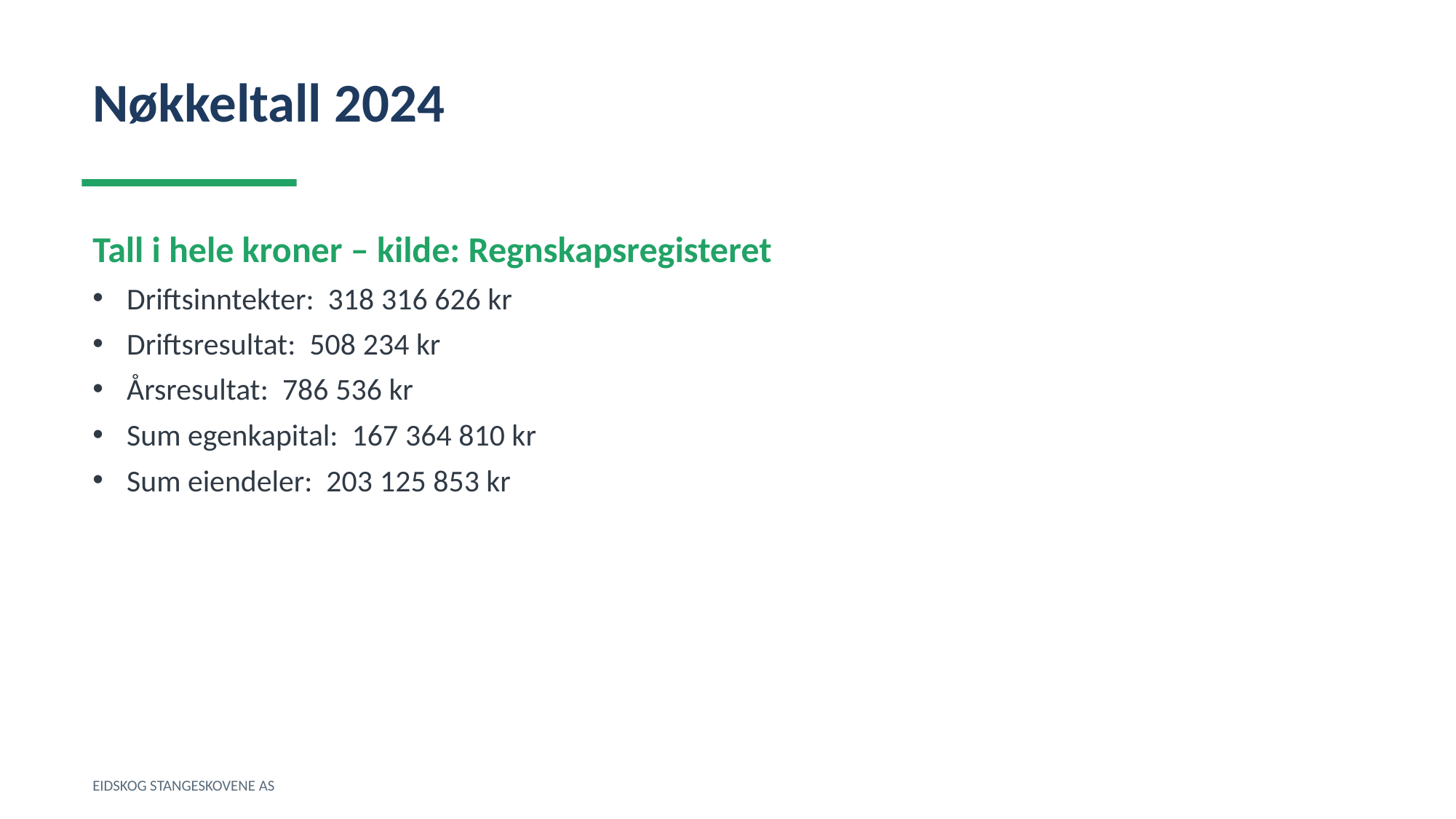

Nøkkeltall 2024

Tall i hele kroner – kilde: Regnskapsregisteret
Driftsinntekter:  318 316 626 kr
Driftsresultat:  508 234 kr
Årsresultat:  786 536 kr
Sum egenkapital:  167 364 810 kr
Sum eiendeler:  203 125 853 kr
EIDSKOG STANGESKOVENE AS